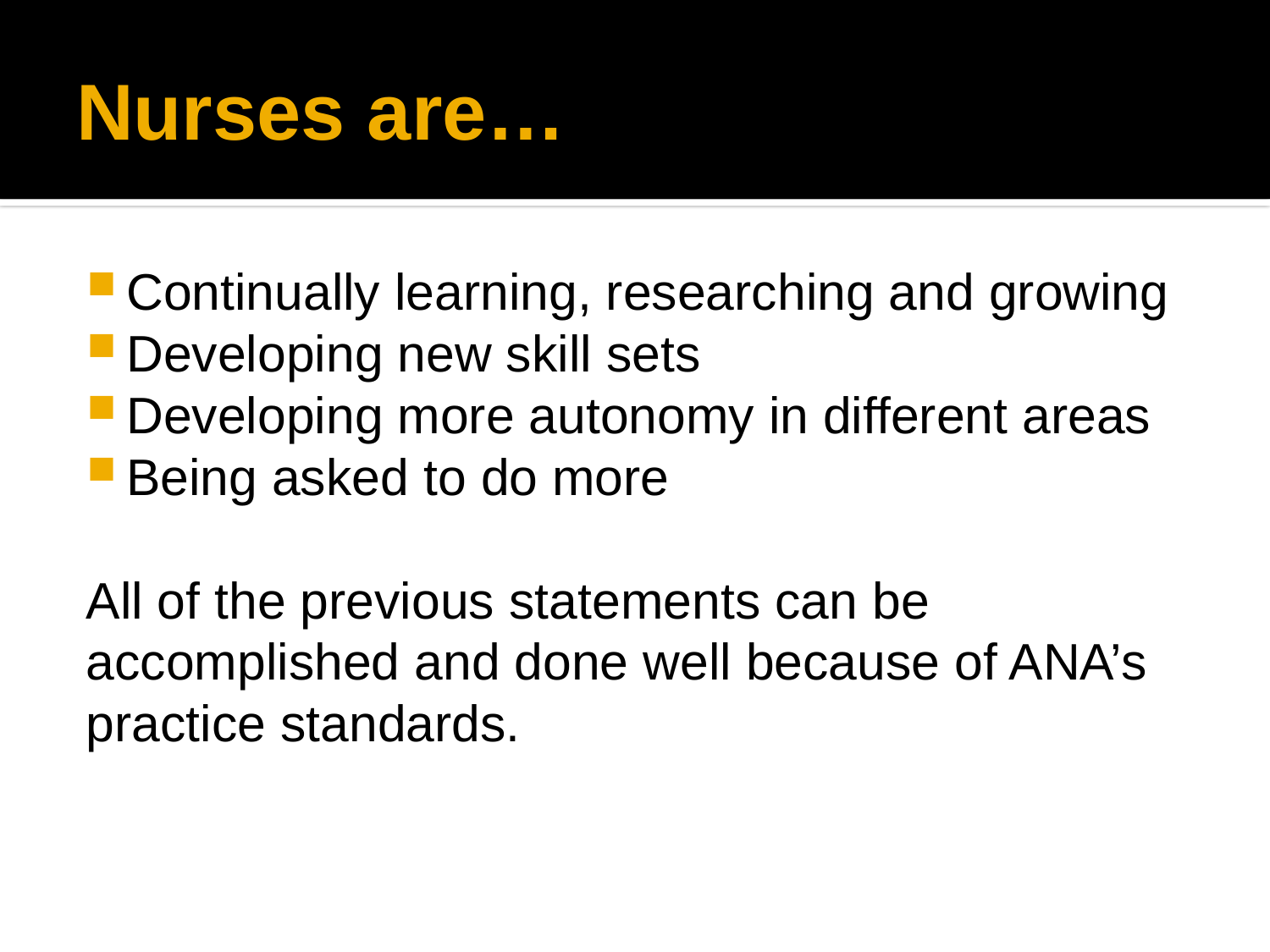

# Nurses are…
Continually learning, researching and growing
Developing new skill sets
Developing more autonomy in different areas
Being asked to do more

All of the previous statements can be
accomplished and done well because of ANA’s
practice standards.